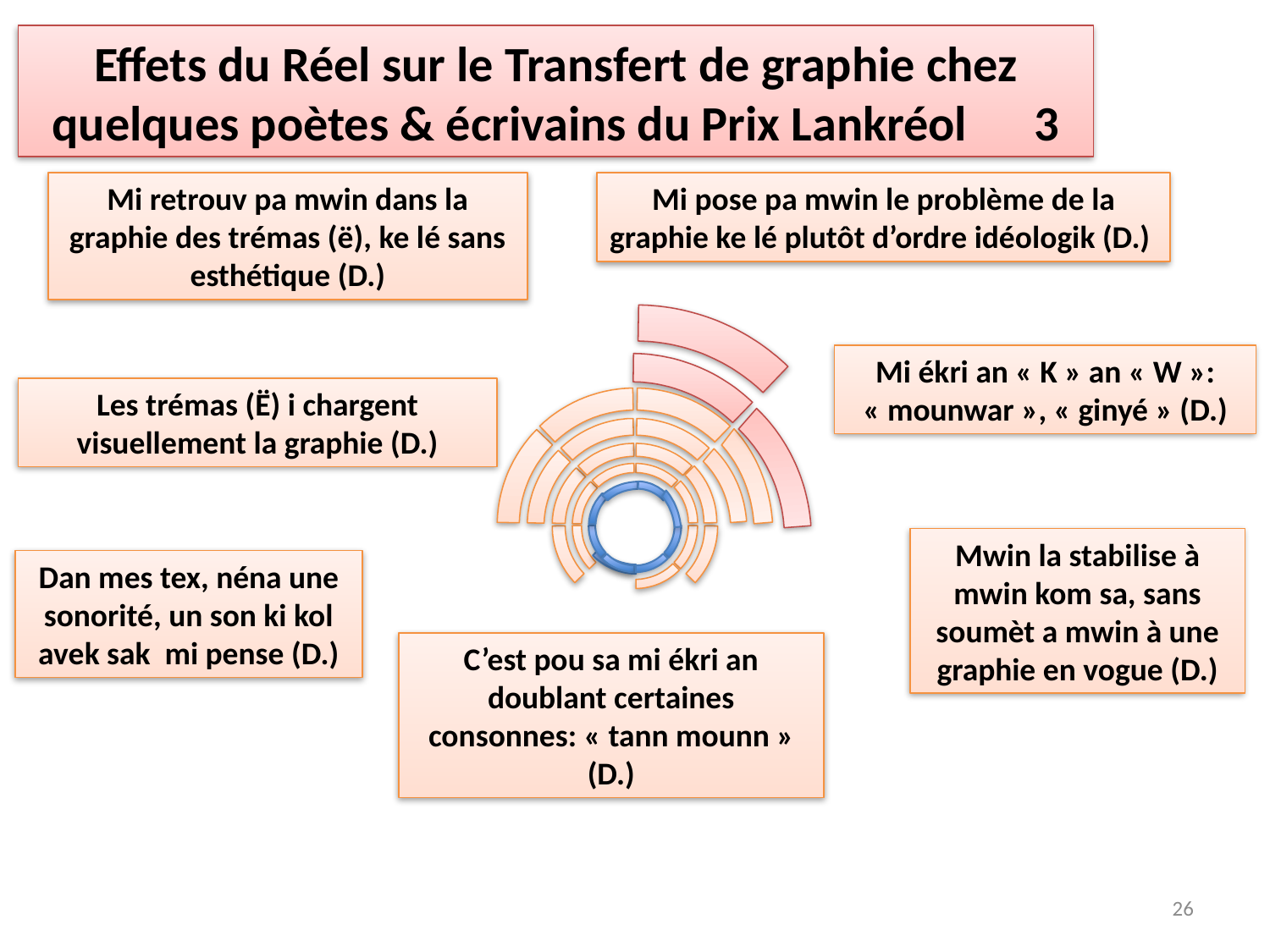

Effets du Réel sur le Transfert de graphie chez quelques poètes & écrivains du Prix Lankréol      3
Mi retrouv pa mwin dans la graphie des trémas (ë), ke lé sans esthétique (D.)
Mi pose pa mwin le problème de la graphie ke lé plutôt d’ordre idéologik (D.)

Mi ékri an « K » an « W »: « mounwar », « ginyé » (D.)

Les trémas (Ë) i chargent visuellement la graphie (D.)

Mwin la stabilise à mwin kom sa, sans soumèt a mwin à une graphie en vogue (D.)

Dan mes tex, néna une sonorité, un son ki kol avek sak  mi pense (D.)

C’est pou sa mi ékri an doublant certaines consonnes: « tann mounn » (D.)
26